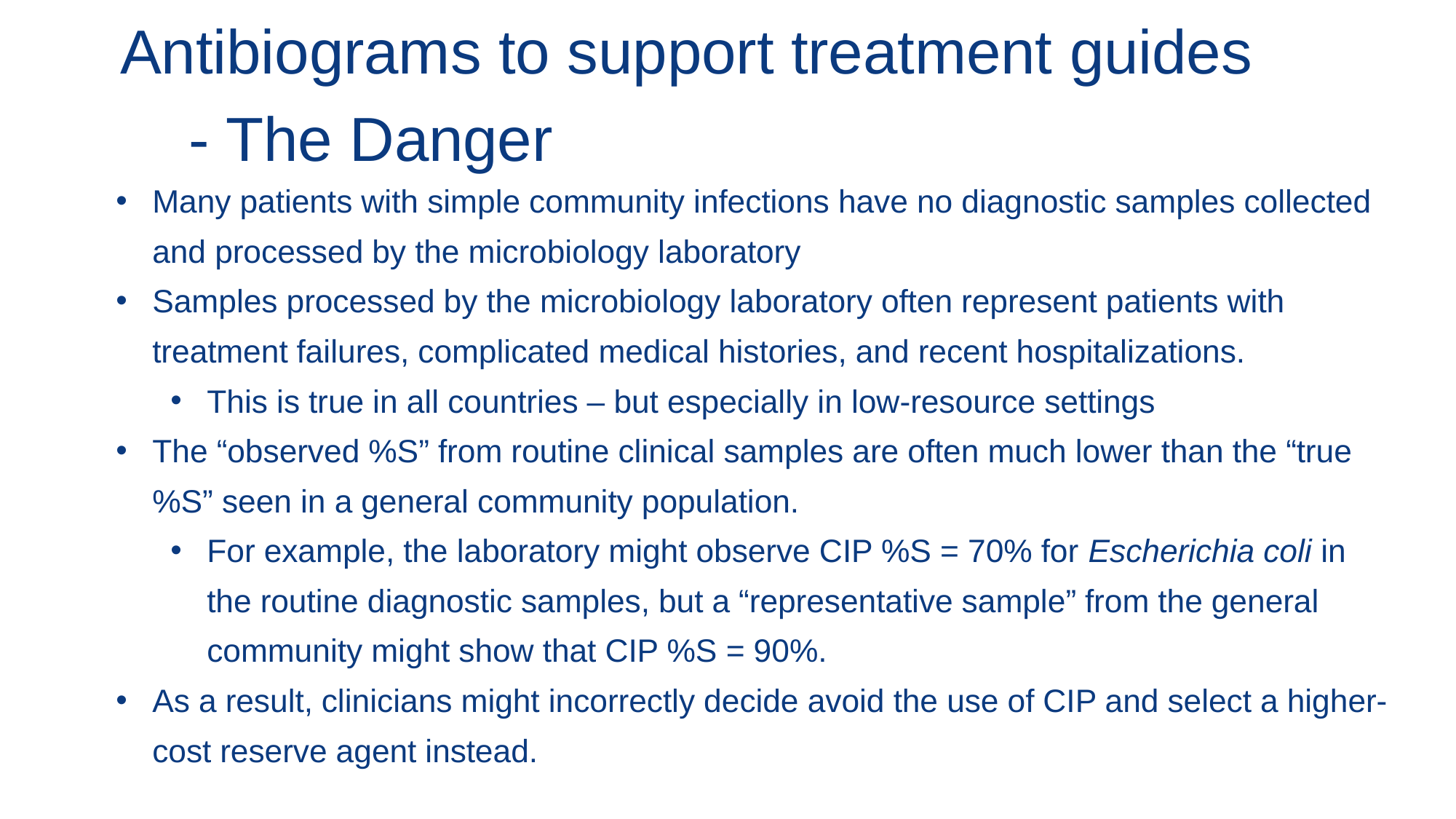

Antibiograms to support treatment guides
    - The Danger
Many patients with simple community infections have no diagnostic samples collected and processed by the microbiology laboratory
Samples processed by the microbiology laboratory often represent patients with treatment failures, complicated medical histories, and recent hospitalizations.
This is true in all countries – but especially in low-resource settings
The “observed %S” from routine clinical samples are often much lower than the “true %S” seen in a general community population.
For example, the laboratory might observe CIP %S = 70% for Escherichia coli in the routine diagnostic samples, but a “representative sample” from the general community might show that CIP %S = 90%.
As a result, clinicians might incorrectly decide avoid the use of CIP and select a higher-cost reserve agent instead.